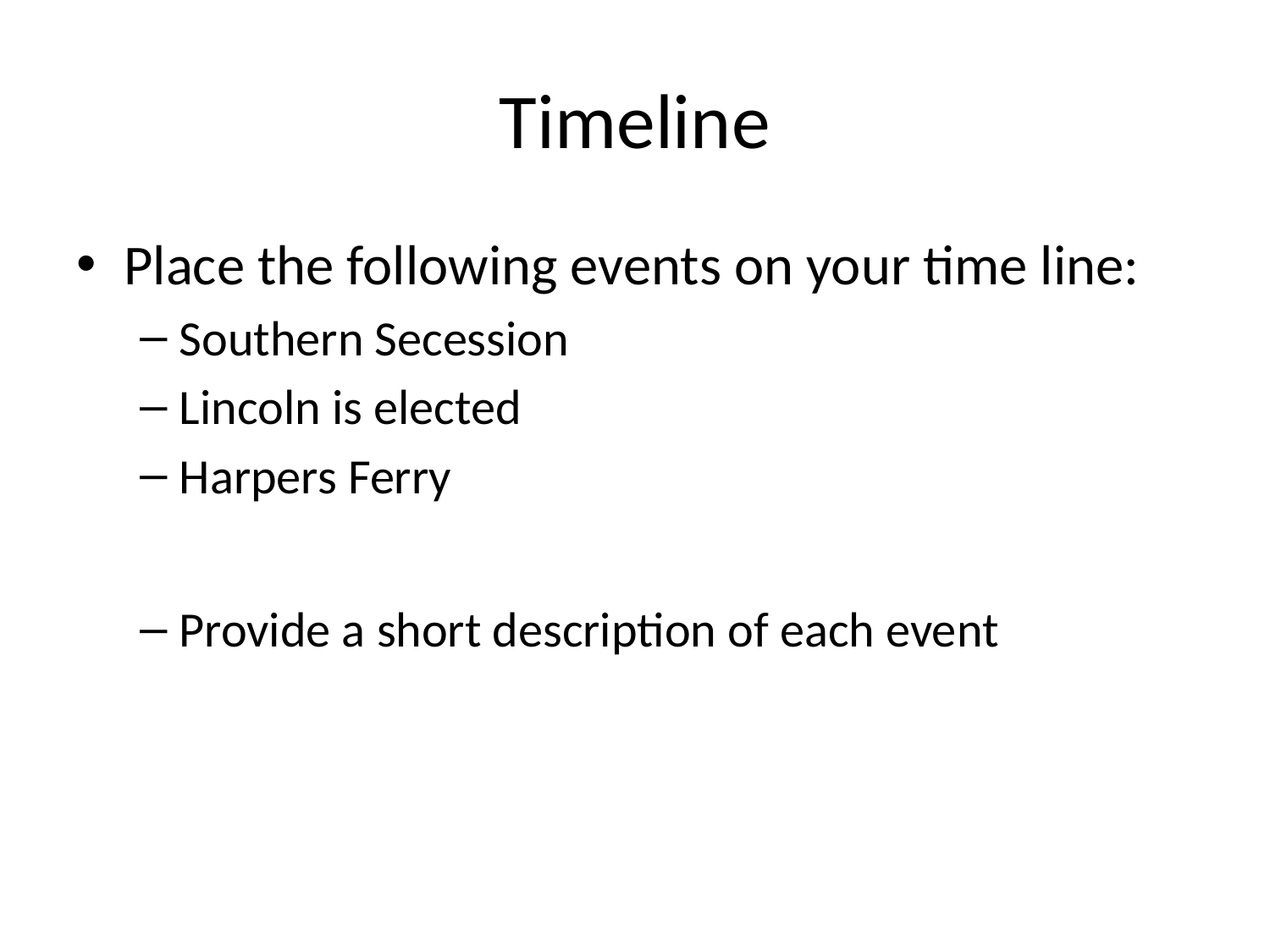

# Timeline
Place the following events on your time line:
Southern Secession
Lincoln is elected
Harpers Ferry

Provide a short description of each event